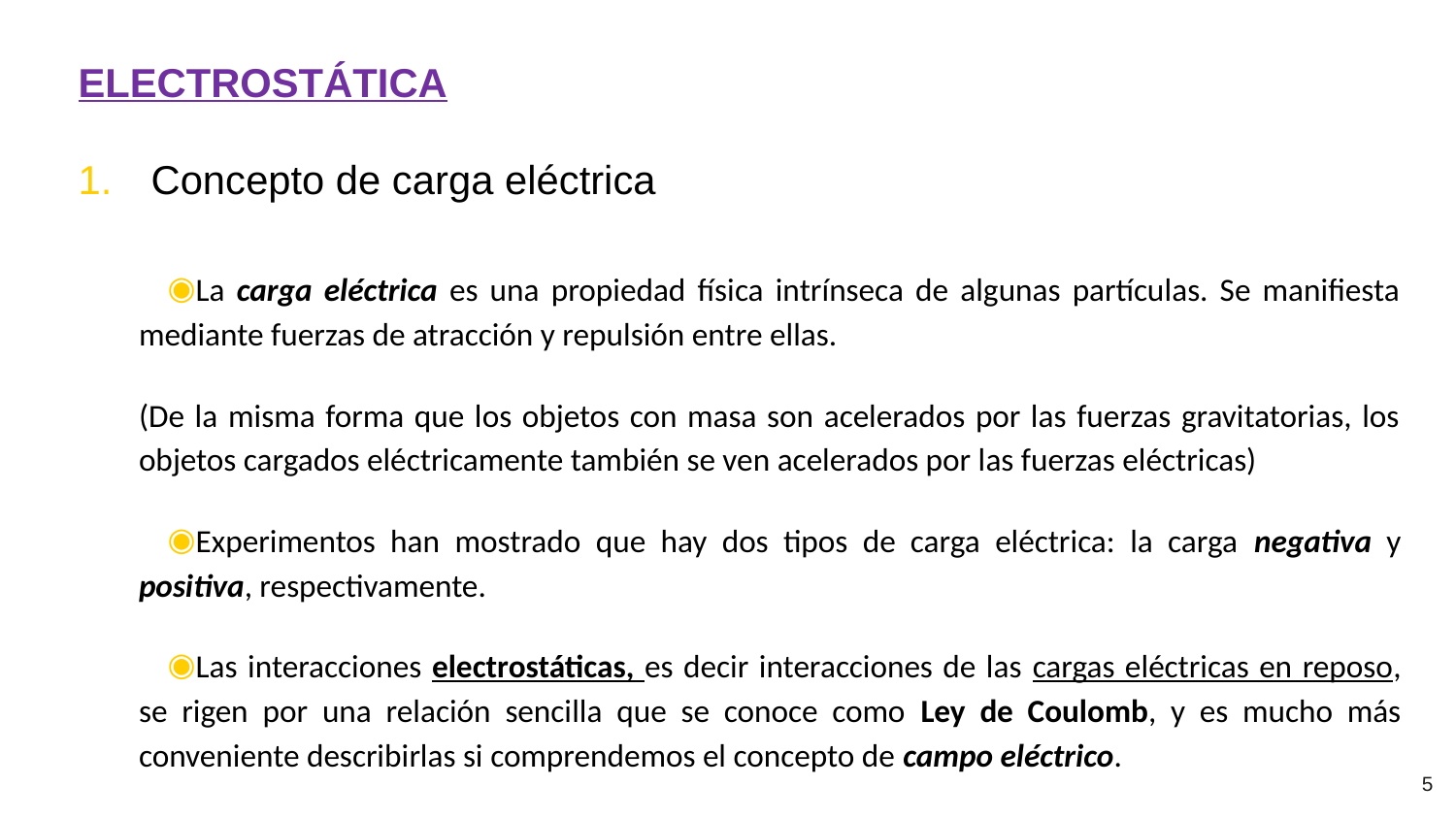

ELECTROSTÁTICA

Concepto de carga eléctrica

La carga eléctrica es una propiedad física intrínseca de algunas partículas. Se manifiesta mediante fuerzas de atracción y repulsión entre ellas.
(De la misma forma que los objetos con masa son acelerados por las fuerzas gravitatorias, los objetos cargados eléctricamente también se ven acelerados por las fuerzas eléctricas)
Experimentos han mostrado que hay dos tipos de carga eléctrica: la carga negativa y positiva, respectivamente.
Las interacciones electrostáticas, es decir interacciones de las cargas eléctricas en reposo, se rigen por una relación sencilla que se conoce como Ley de Coulomb, y es mucho más conveniente describirlas si comprendemos el concepto de campo eléctrico.

5